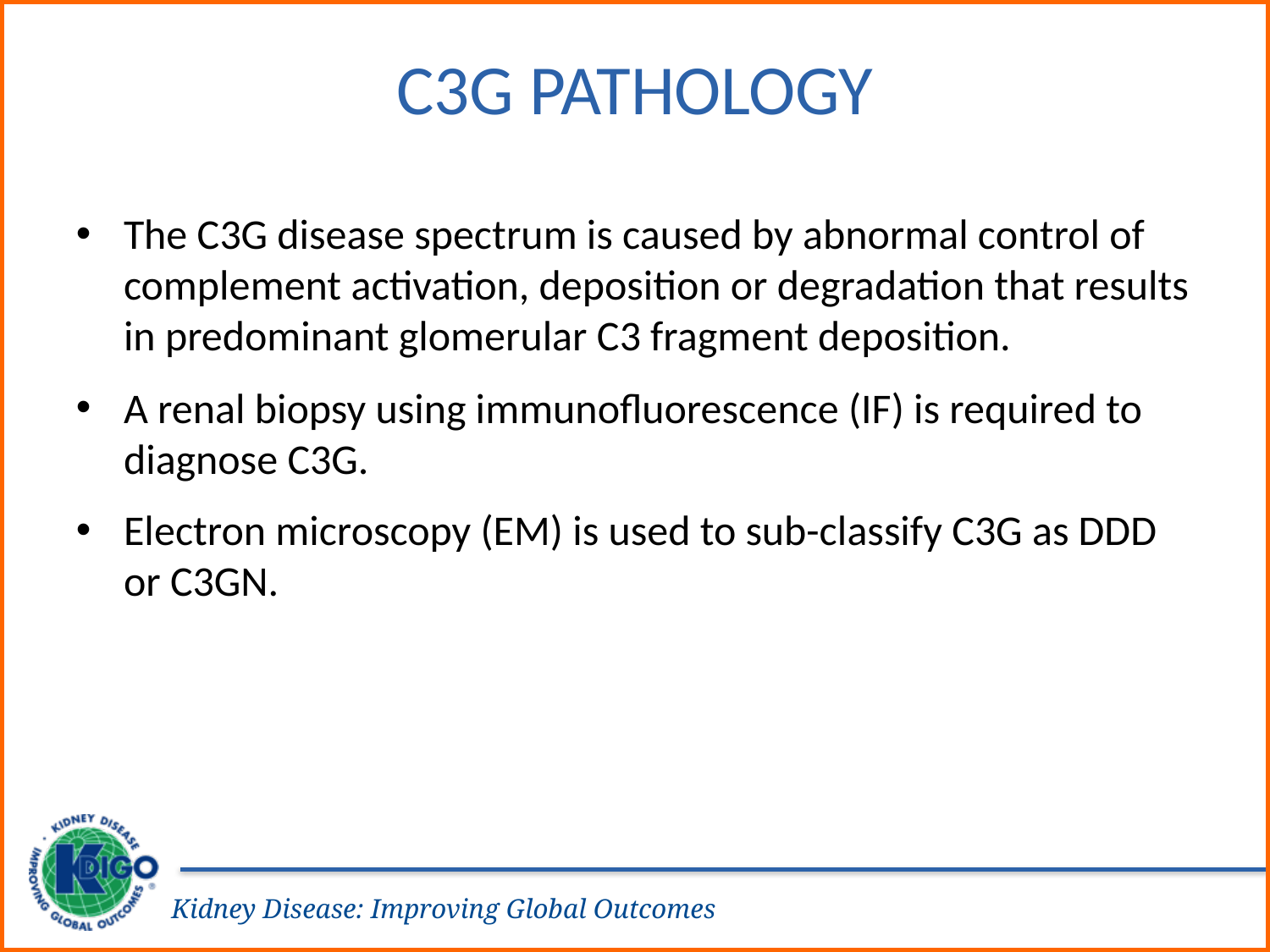

# C3G Pathology
The C3G disease spectrum is caused by abnormal control of complement activation, deposition or degradation that results in predominant glomerular C3 fragment deposition.
A renal biopsy using immunofluorescence (IF) is required to diagnose C3G.
Electron microscopy (EM) is used to sub-classify C3G as DDD or C3GN.